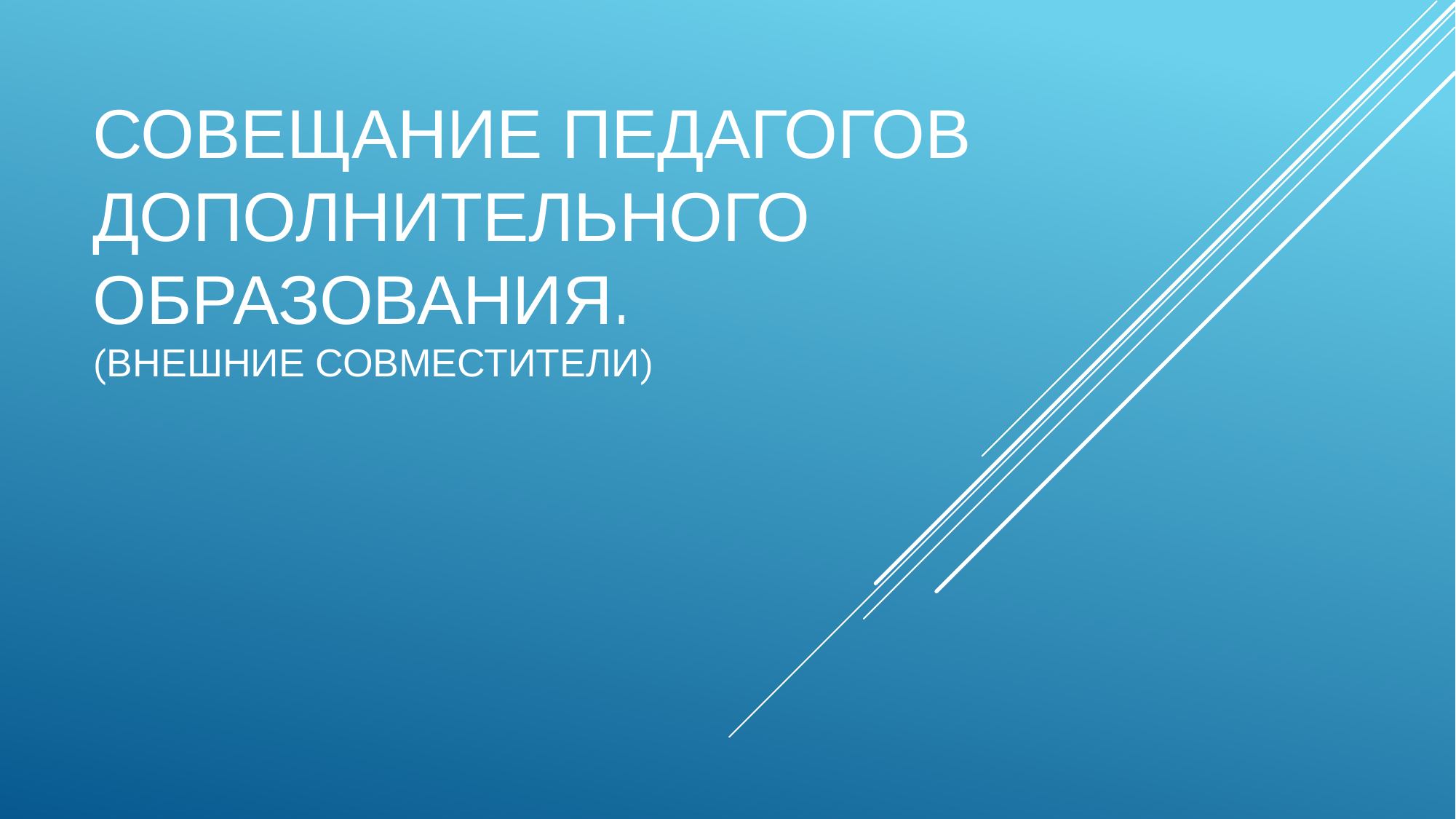

# Совещание педагогов дополнительного образования. (внешние совместители)